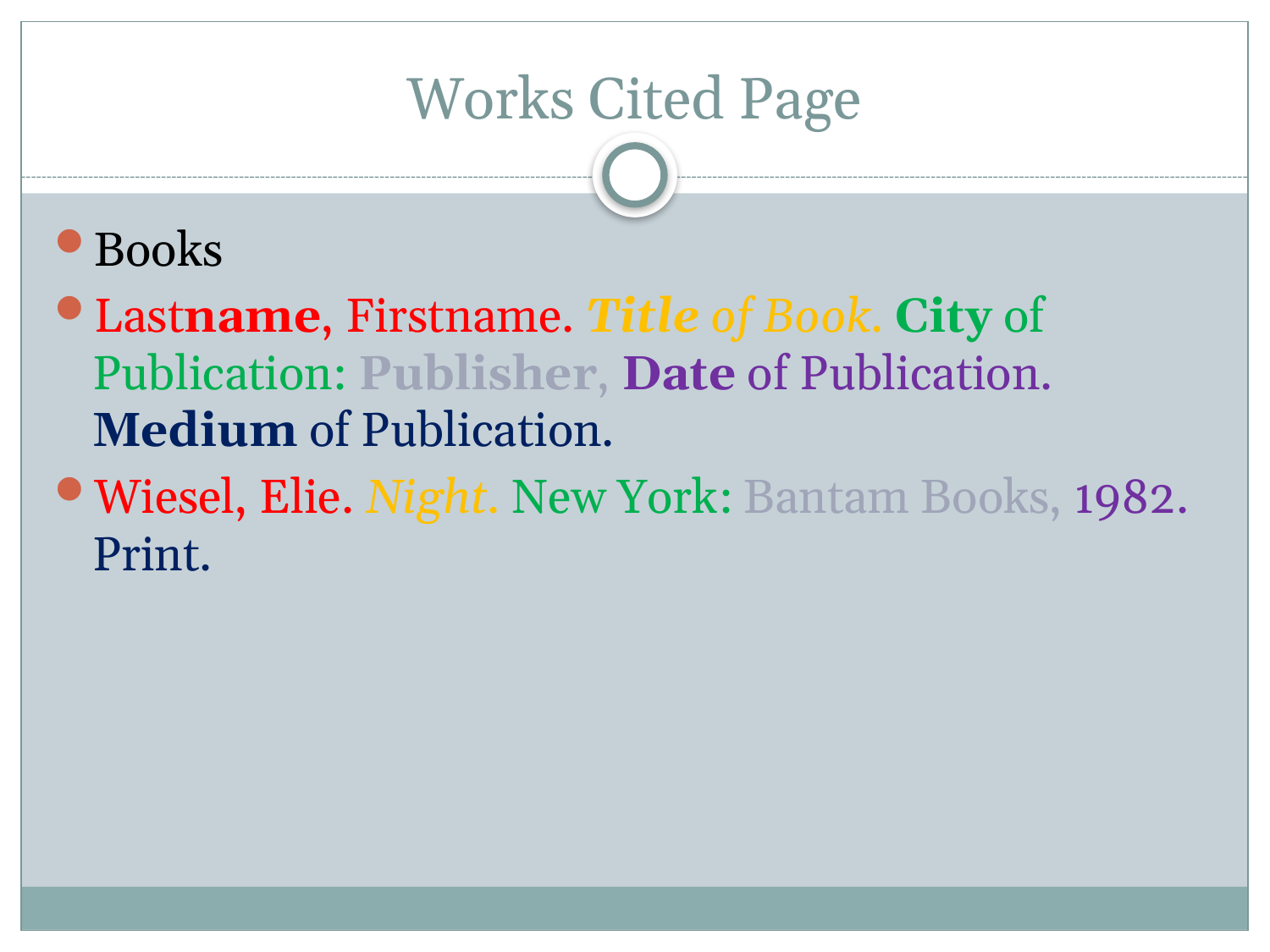

# Works Cited Page
Books
Lastname, Firstname. Title of Book. City of Publication: Publisher, Date of Publication. Medium of Publication.
Wiesel, Elie. Night. New York: Bantam Books, 1982. Print.